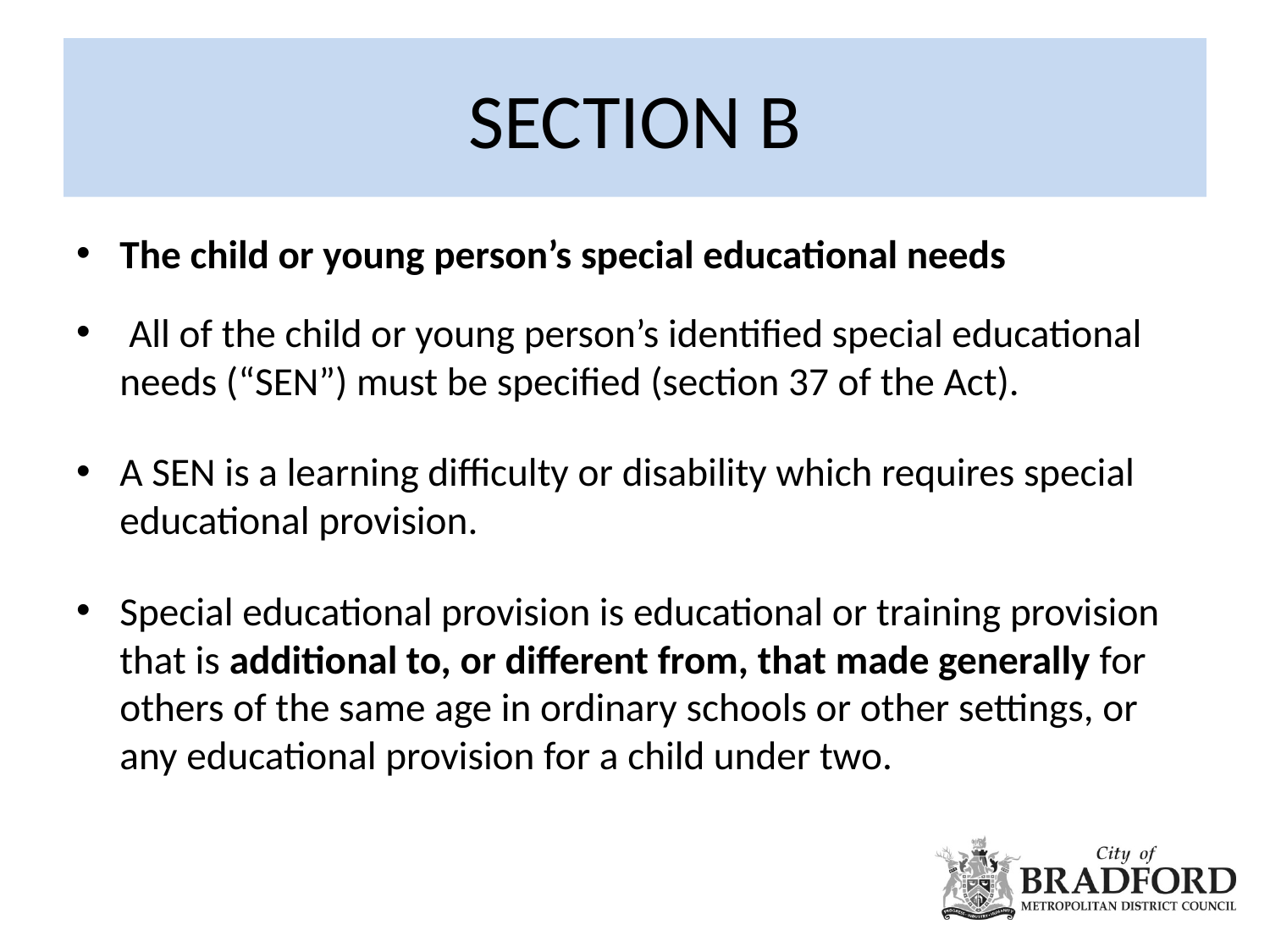

# SECTION B
The child or young person’s special educational needs

 All of the child or young person’s identified special educational needs (“SEN”) must be specified (section 37 of the Act).

A SEN is a learning difficulty or disability which requires special educational provision.

Special educational provision is educational or training provision that is additional to, or different from, that made generally for others of the same age in ordinary schools or other settings, or any educational provision for a child under two.